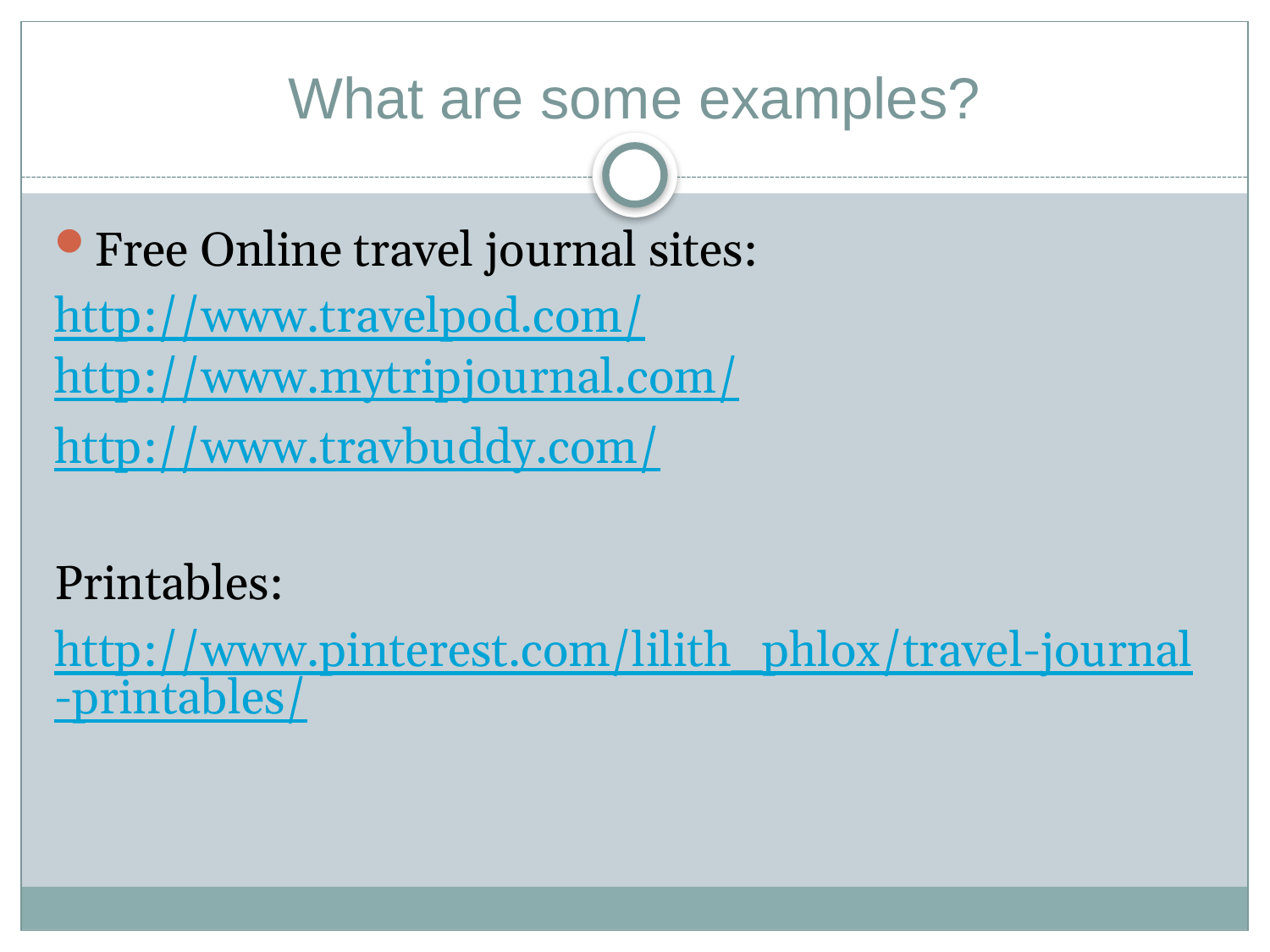

# What are some examples?
Free Online travel journal sites:
http://www.travelpod.com/
http://www.mytripjournal.com/
http://www.travbuddy.com/

Printables:
http://www.pinterest.com/lilith_phlox/travel-journal-printables/